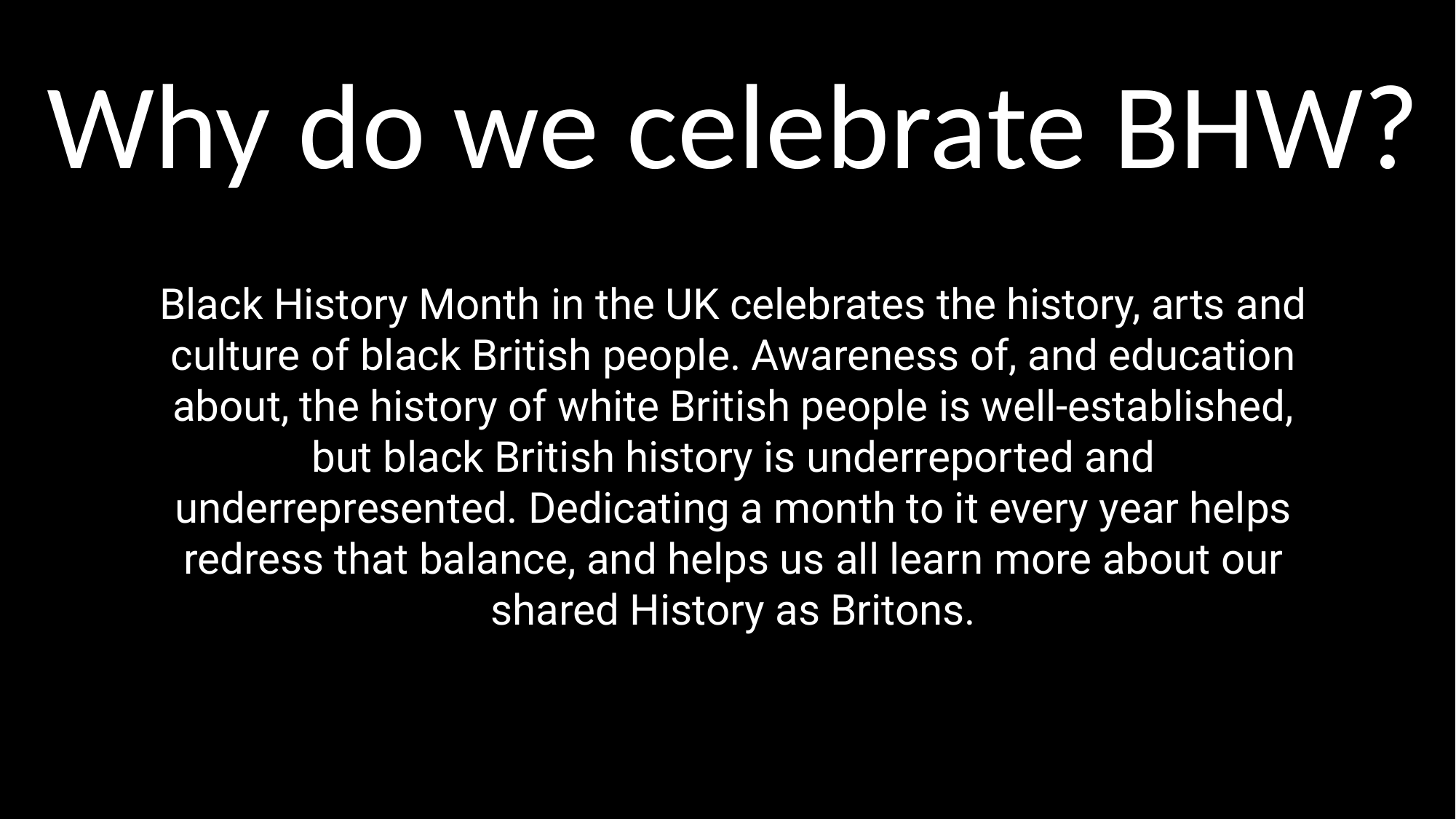

Why do we celebrate BHW?
Black History Month in the UK celebrates the history, arts and culture of black British people. Awareness of, and education about, the history of white British people is well-established, but black British history is underreported and underrepresented. Dedicating a month to it every year helps redress that balance, and helps us all learn more about our shared History as Britons.